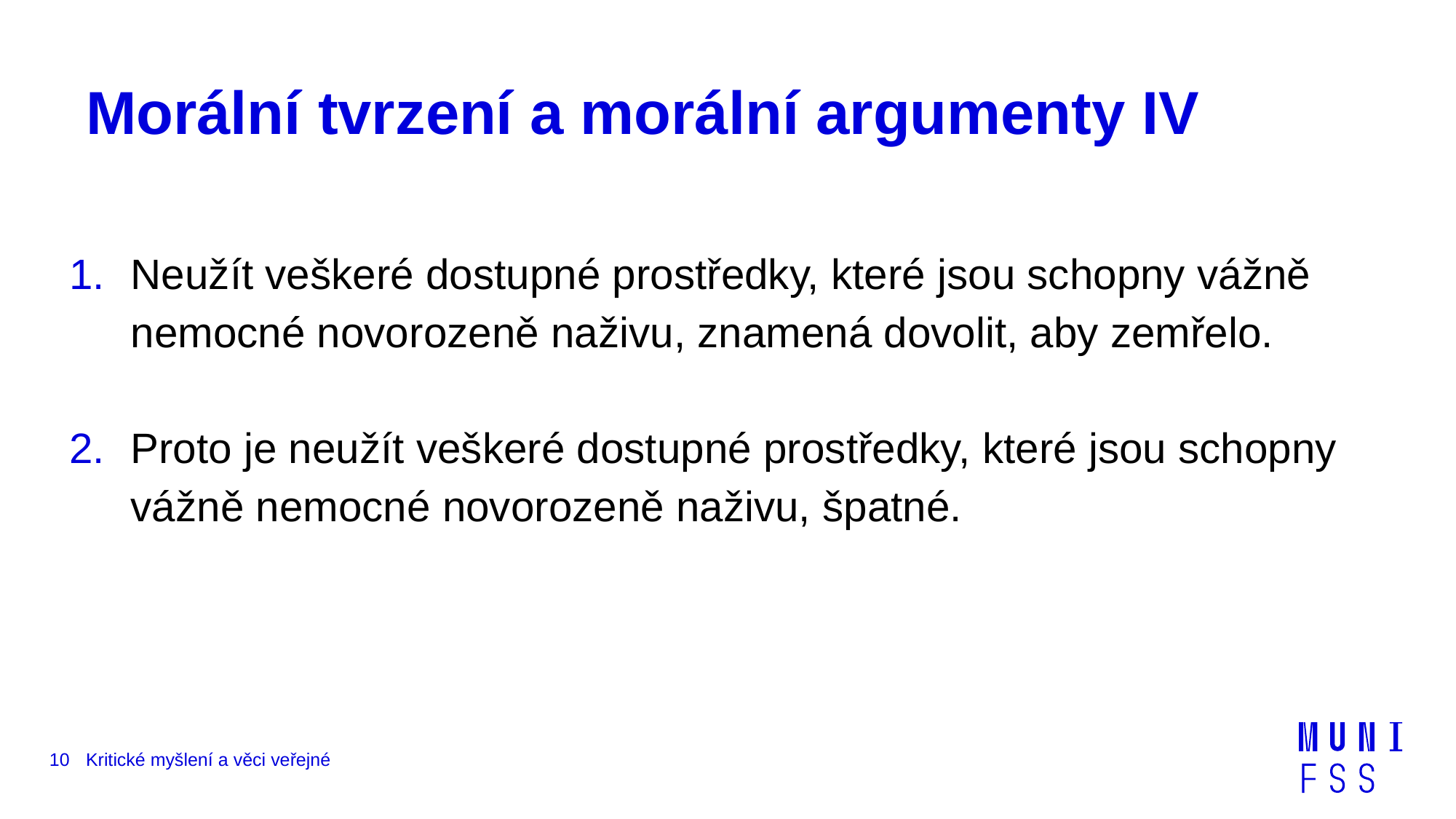

# Morální tvrzení a morální argumenty IV
Neužít veškeré dostupné prostředky, které jsou schopny vážně nemocné novorozeně naživu, znamená dovolit, aby zemřelo.

Proto je neužít veškeré dostupné prostředky, které jsou schopny vážně nemocné novorozeně naživu, špatné.
10
Kritické myšlení a věci veřejné